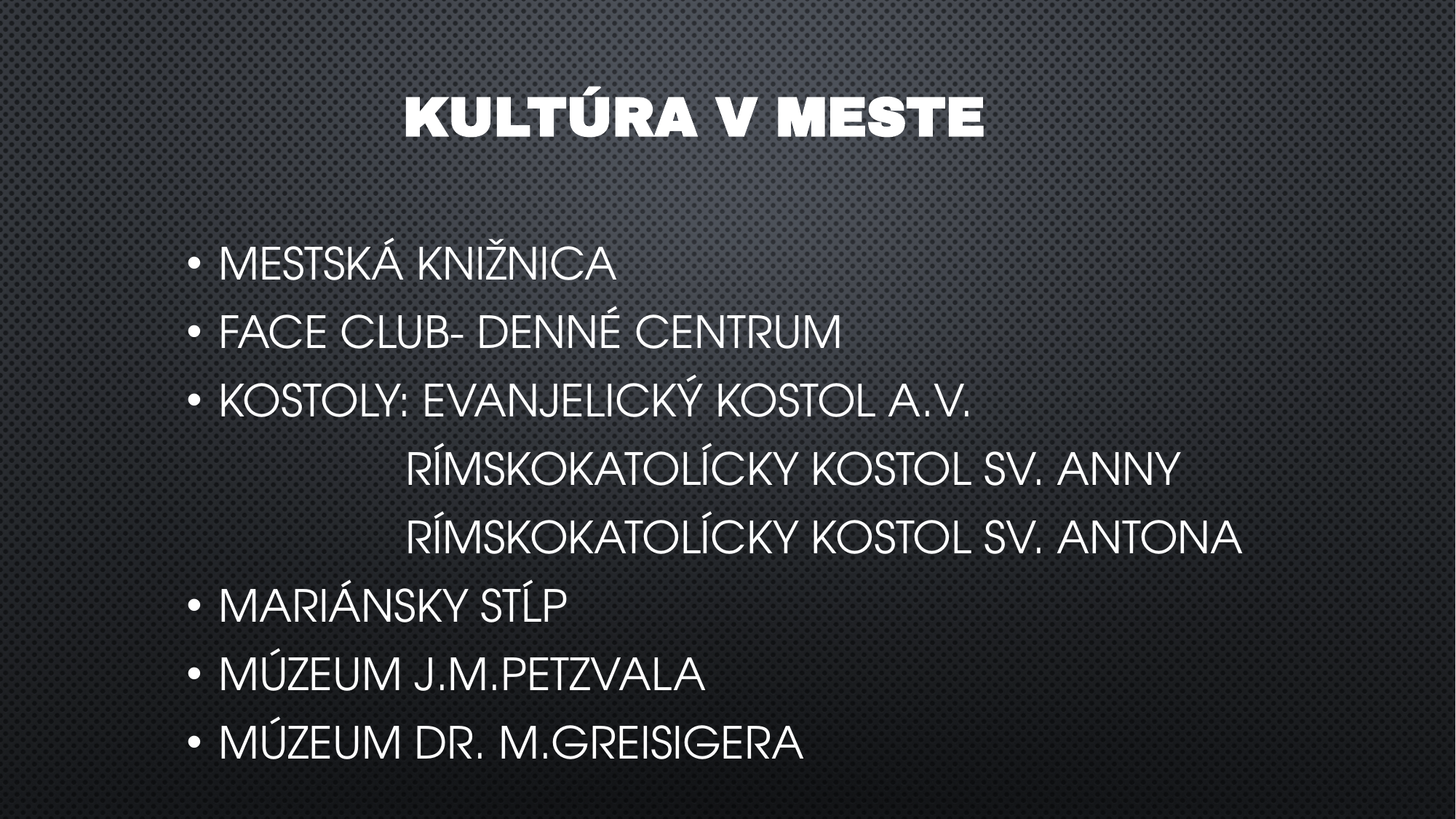

# Kultúra V meste
Mestská knižnica
Face club- denné centrum
Kostoly: Evanjelický kostol a.v.
                  Rímskokatolícky kostol sv. Anny
                  Rímskokatolícky kostol sv. Antona
Mariánsky stĺp
Múzeum J.M.Petzvala
Múzeum Dr. M.Greisigera